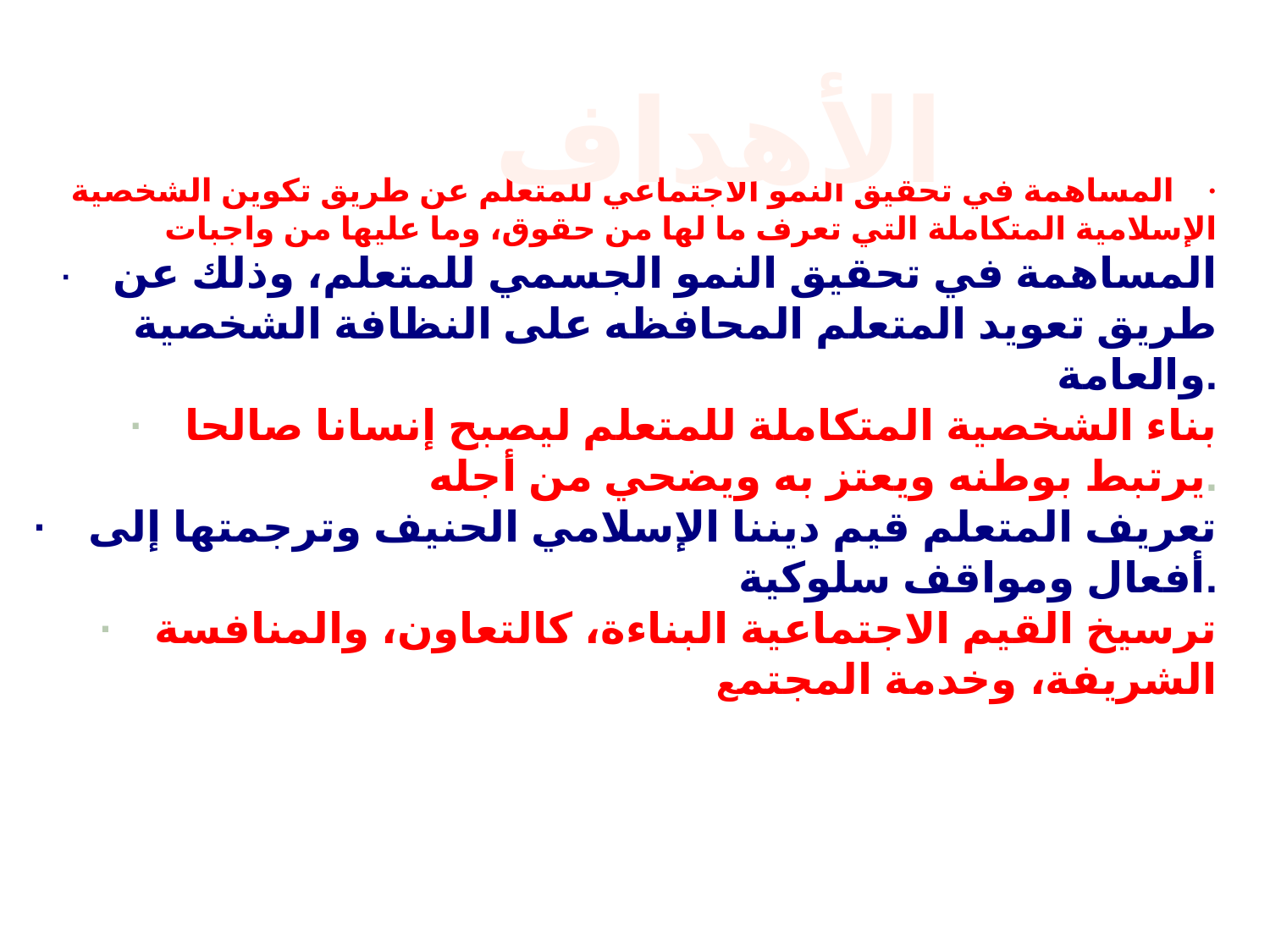

الأهداف
·        المساهمة في تحقيق النمو الاجتماعي للمتعلم عن طريق تكوين الشخصية الإسلامية المتكاملة التي تعرف ما لها من حقوق، وما عليها من واجبات
·        المساهمة في تحقيق النمو الجسمي للمتعلم، وذلك عن طريق تعويد المتعلم المحافظه على النظافة الشخصية والعامة.
·        بناء الشخصية المتكاملة للمتعلم ليصبح إنسانا صالحا يرتبط بوطنه ويعتز به ويضحي من أجله.
·        تعريف المتعلم قيم ديننا الإسلامي الحنيف وترجمتها إلى أفعال ومواقف سلوكية.
·        ترسيخ القيم الاجتماعية البناءة، كالتعاون، والمنافسة الشريفة، وخدمة المجتمع